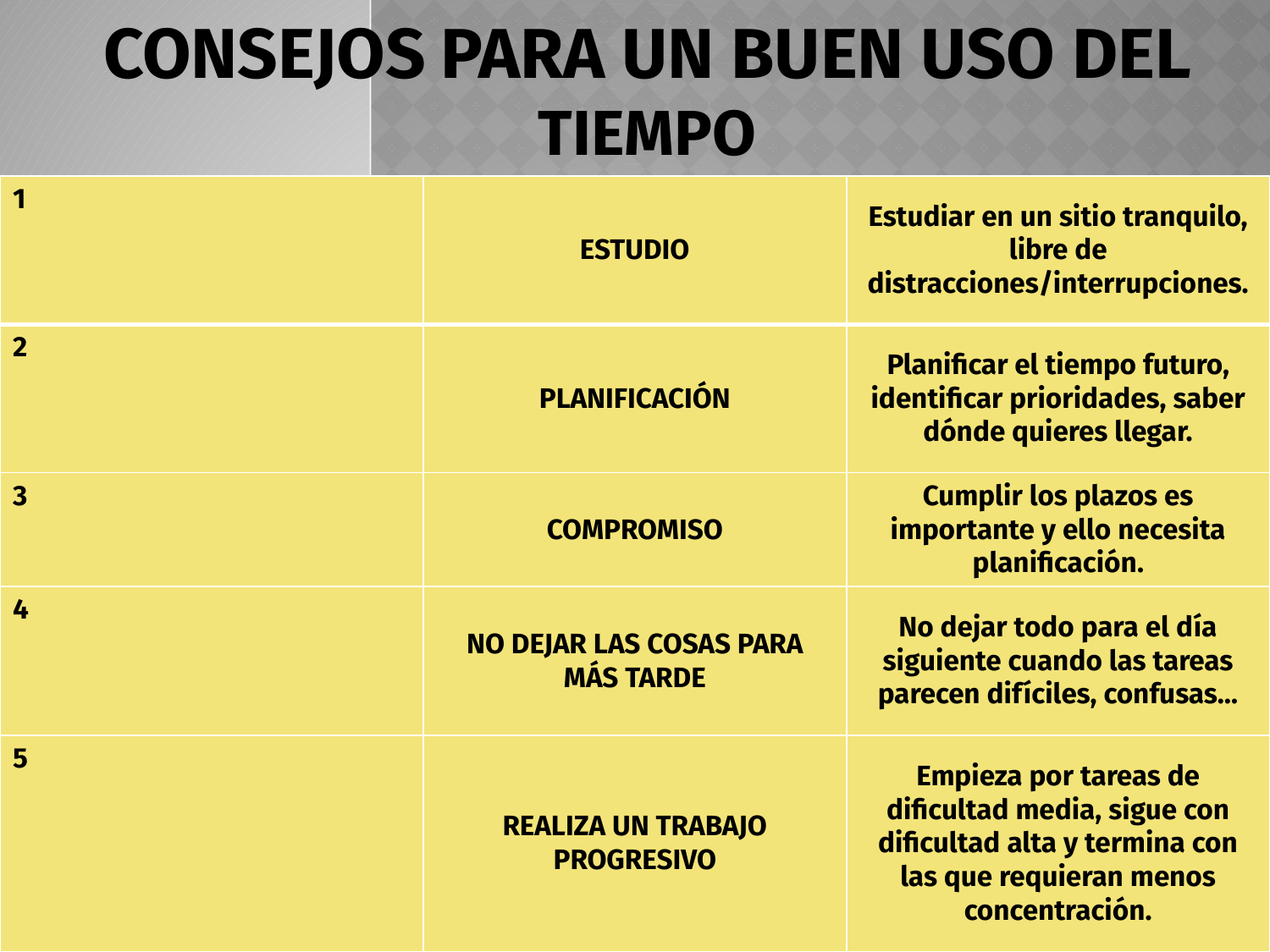

# Consejos para un buen uso del tiempo
| 1 | ESTUDIO | Estudiar en un sitio tranquilo, libre de distracciones/interrupciones. |
| --- | --- | --- |
| 2 | PLANIFICACIÓN | Planificar el tiempo futuro, identificar prioridades, saber dónde quieres llegar. |
| 3 | COMPROMISO | Cumplir los plazos es importante y ello necesita planificación. |
| 4 | NO DEJAR LAS COSAS PARA MÁS TARDE | No dejar todo para el día siguiente cuando las tareas parecen difíciles, confusas… |
| 5 | REALIZA UN TRABAJO PROGRESIVO | Empieza por tareas de dificultad media, sigue con dificultad alta y termina con las que requieran menos concentración. |